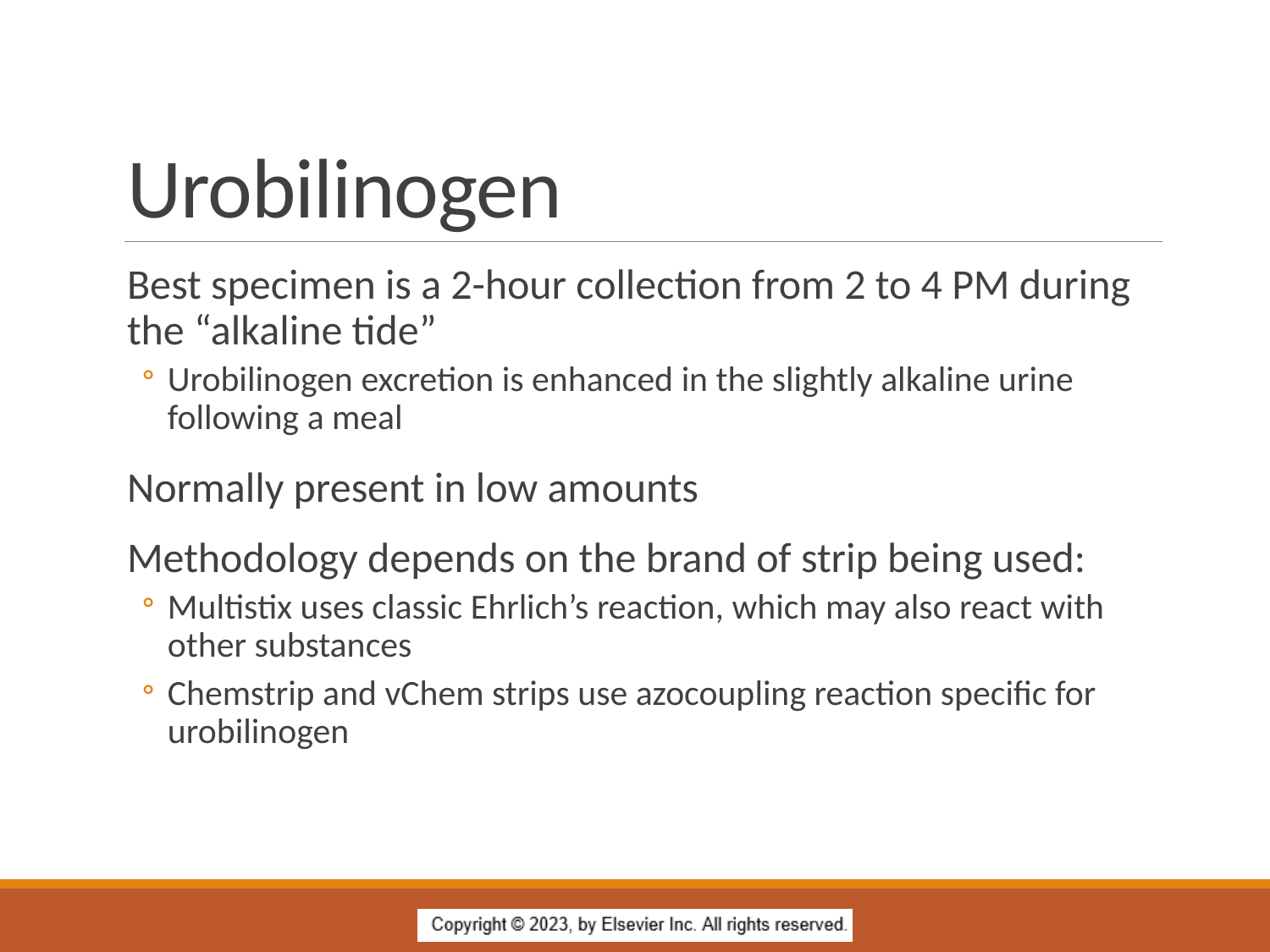

# Urobilinogen
Best specimen is a 2-hour collection from 2 to 4 PM during the “alkaline tide”
Urobilinogen excretion is enhanced in the slightly alkaline urine following a meal
Normally present in low amounts
Methodology depends on the brand of strip being used:
Multistix uses classic Ehrlich’s reaction, which may also react with other substances
Chemstrip and vChem strips use azocoupling reaction specific for urobilinogen